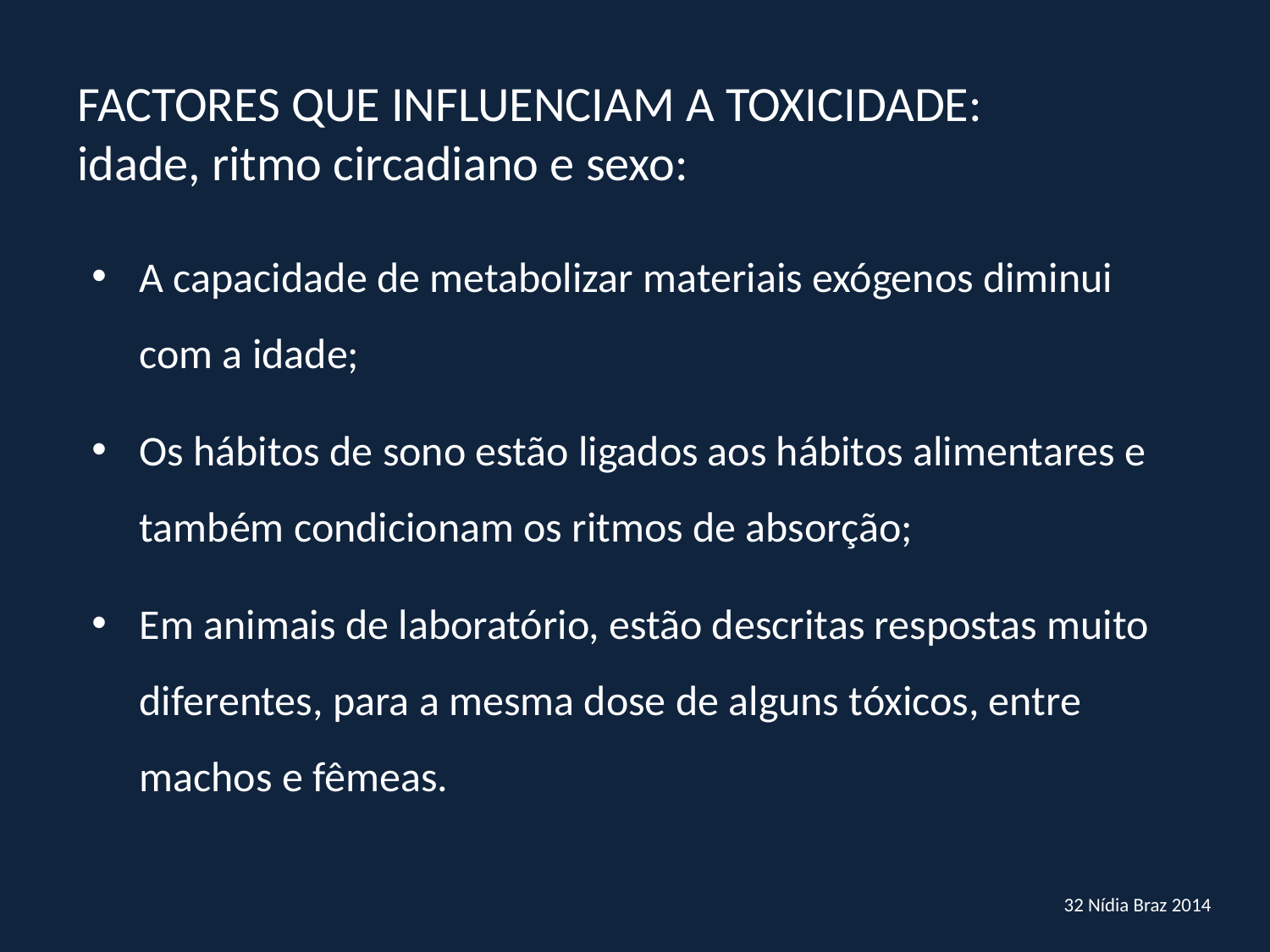

FACTORES QUE INFLUENCIAM A TOXICIDADE:
idade, ritmo circadiano e sexo:
A capacidade de metabolizar materiais exógenos diminui com a idade;
Os hábitos de sono estão ligados aos hábitos alimentares e também condicionam os ritmos de absorção;
Em animais de laboratório, estão descritas respostas muito diferentes, para a mesma dose de alguns tóxicos, entre machos e fêmeas.
32 Nídia Braz 2014